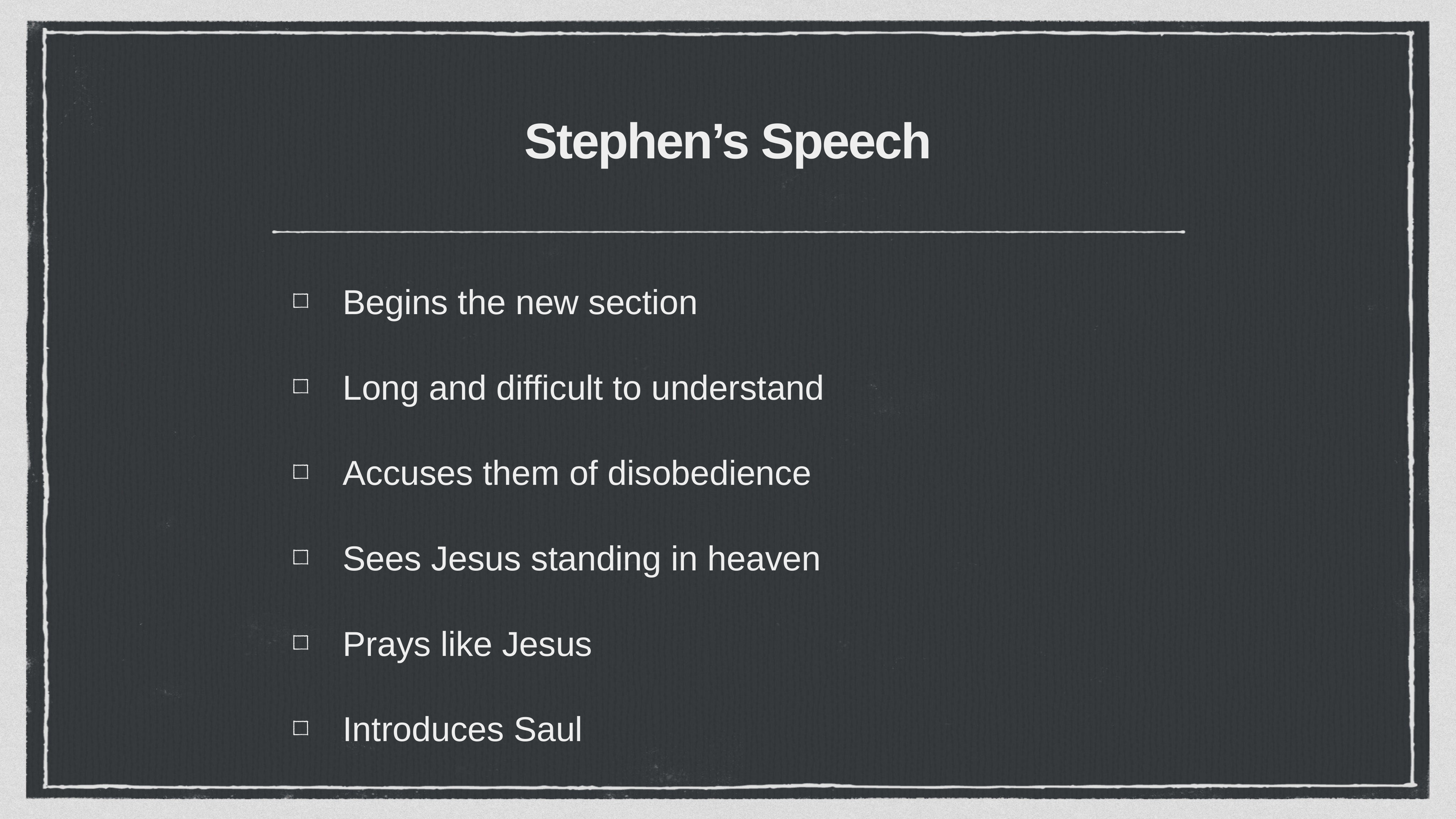

# Stephen’s Speech
Begins the new section
Long and difficult to understand
Accuses them of disobedience
Sees Jesus standing in heaven
Prays like Jesus
Introduces Saul